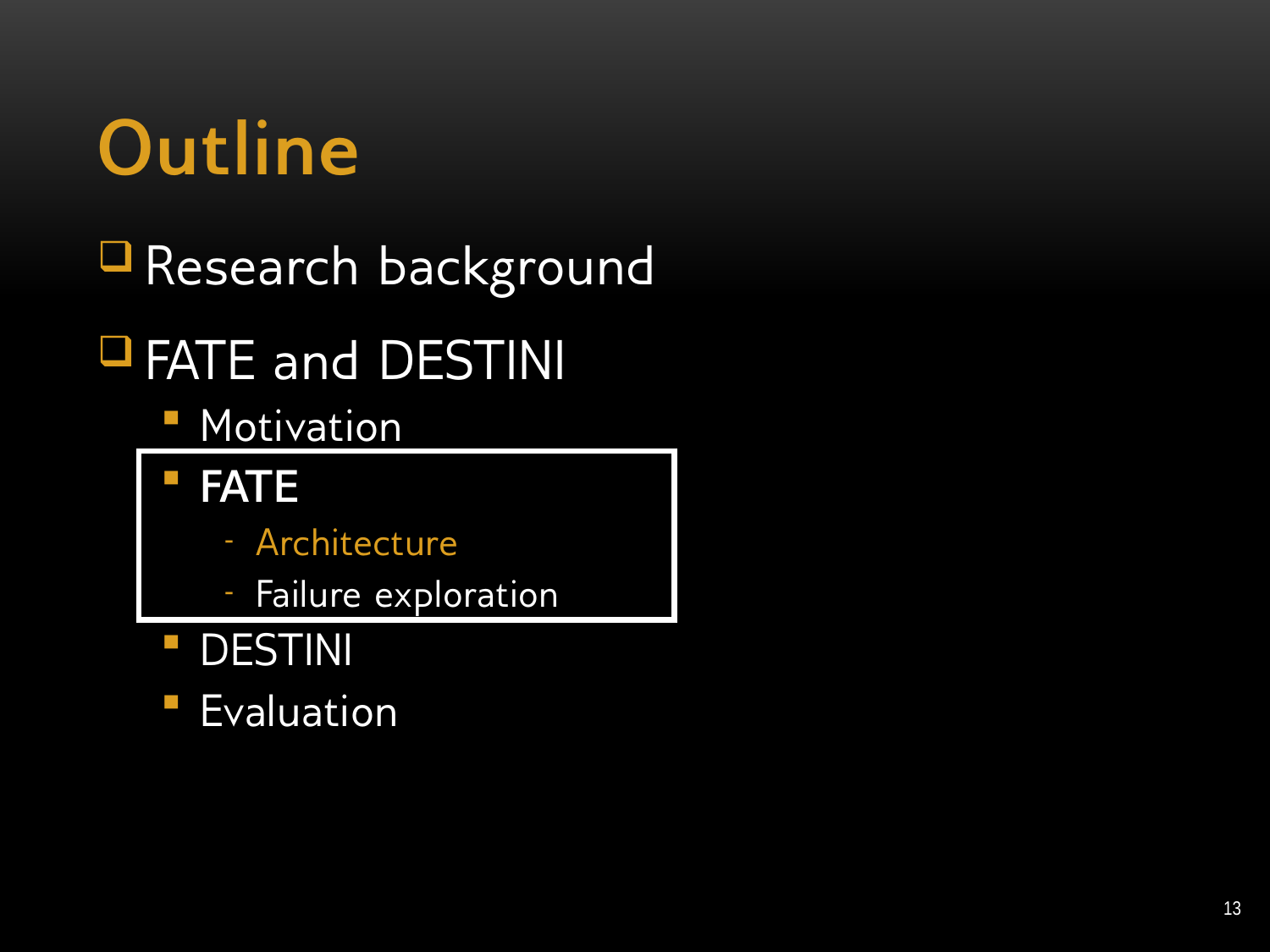

# Outline
Research background
FATE and DESTINI
Motivation
FATE
Architecture
Failure exploration
DESTINI
Evaluation

13